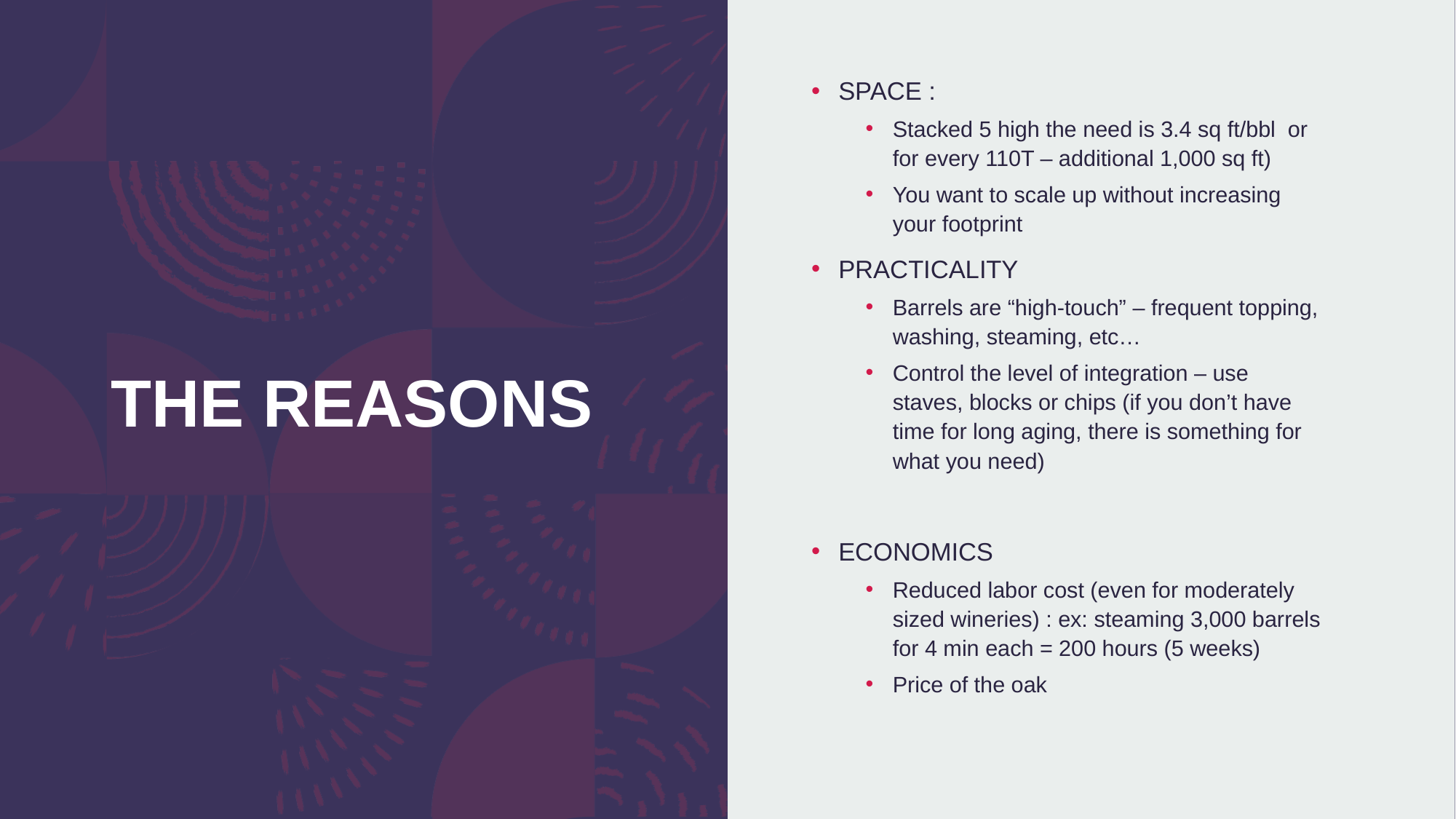

# THE REASONS
SPACE :
Stacked 5 high the need is 3.4 sq ft/bbl  or for every 110T – additional 1,000 sq ft)
You want to scale up without increasing your footprint
PRACTICALITY
Barrels are “high-touch” – frequent topping, washing, steaming, etc…
Control the level of integration – use staves, blocks or chips (if you don’t have time for long aging, there is something for what you need)

ECONOMICS
Reduced labor cost (even for moderately sized wineries) : ex: steaming 3,000 barrels for 4 min each = 200 hours (5 weeks)
Price of the oak